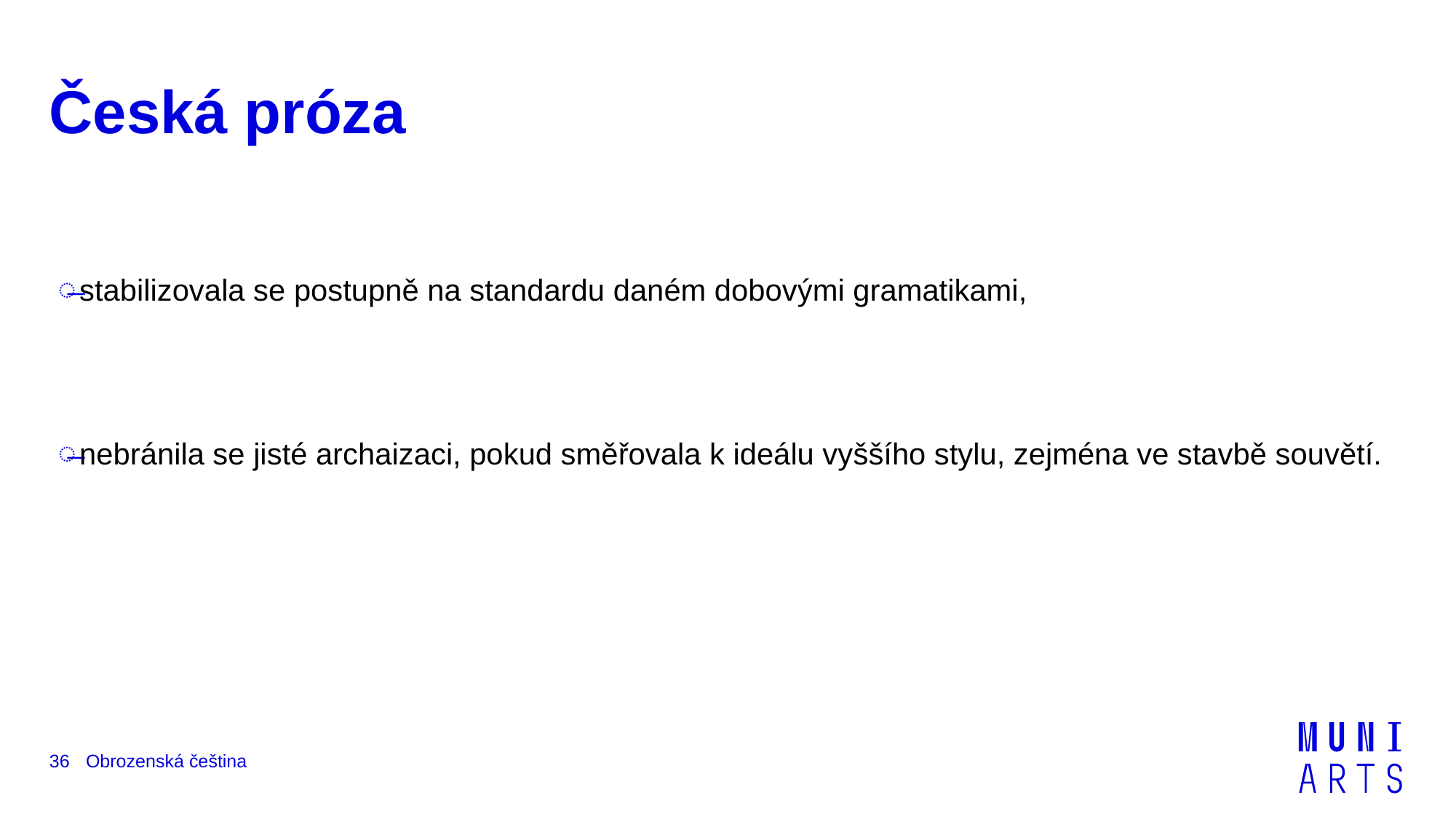

# Česká próza
stabilizovala se postupně na standardu daném dobovými gramatikami,

nebránila se jisté archaizaci, pokud směřovala k ideálu vyššího stylu, zejména ve stavbě souvětí.

Obrozenská čeština
36